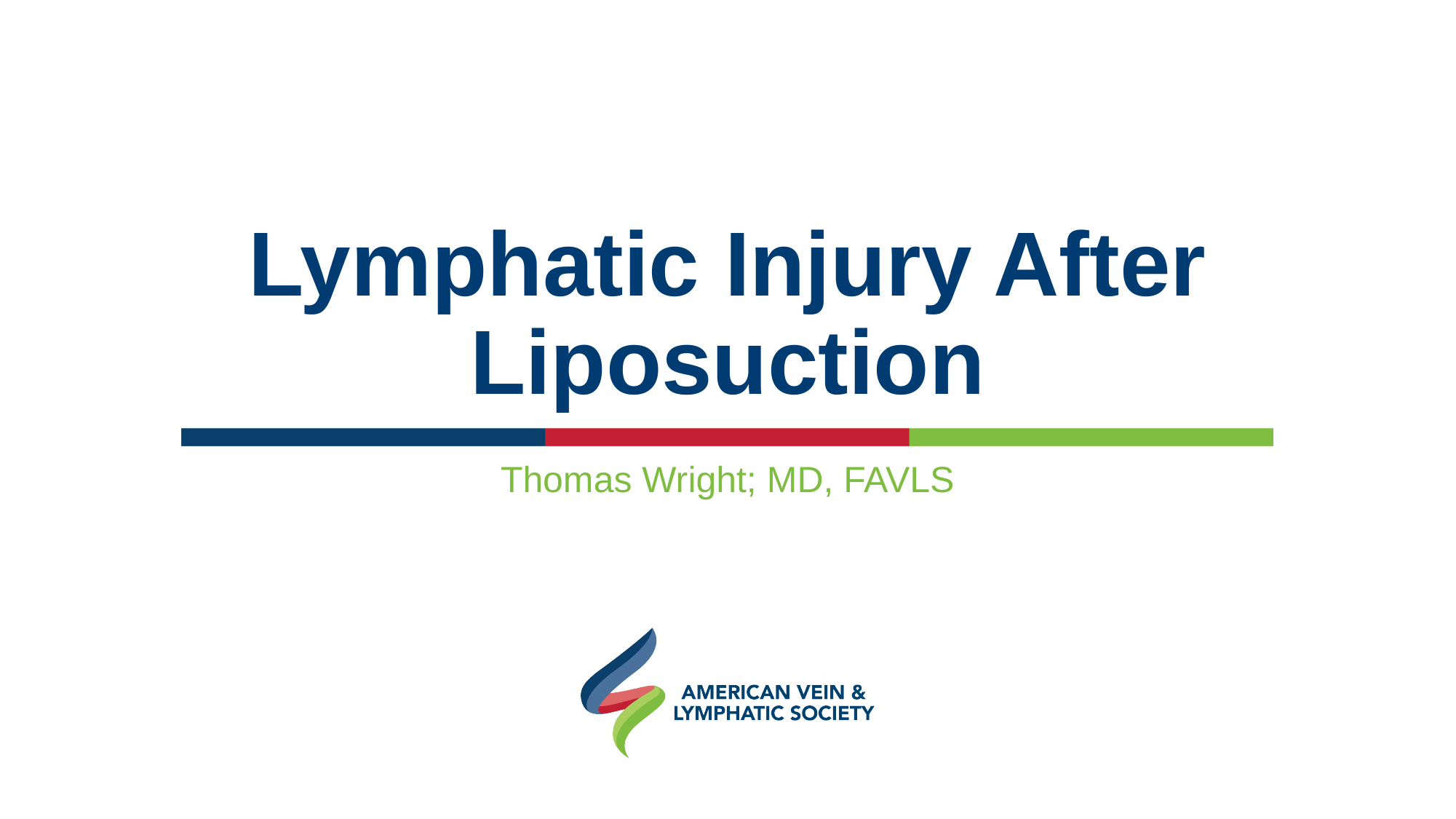

# Lymphatic Injury After Liposuction
Thomas Wright; MD, FAVLS